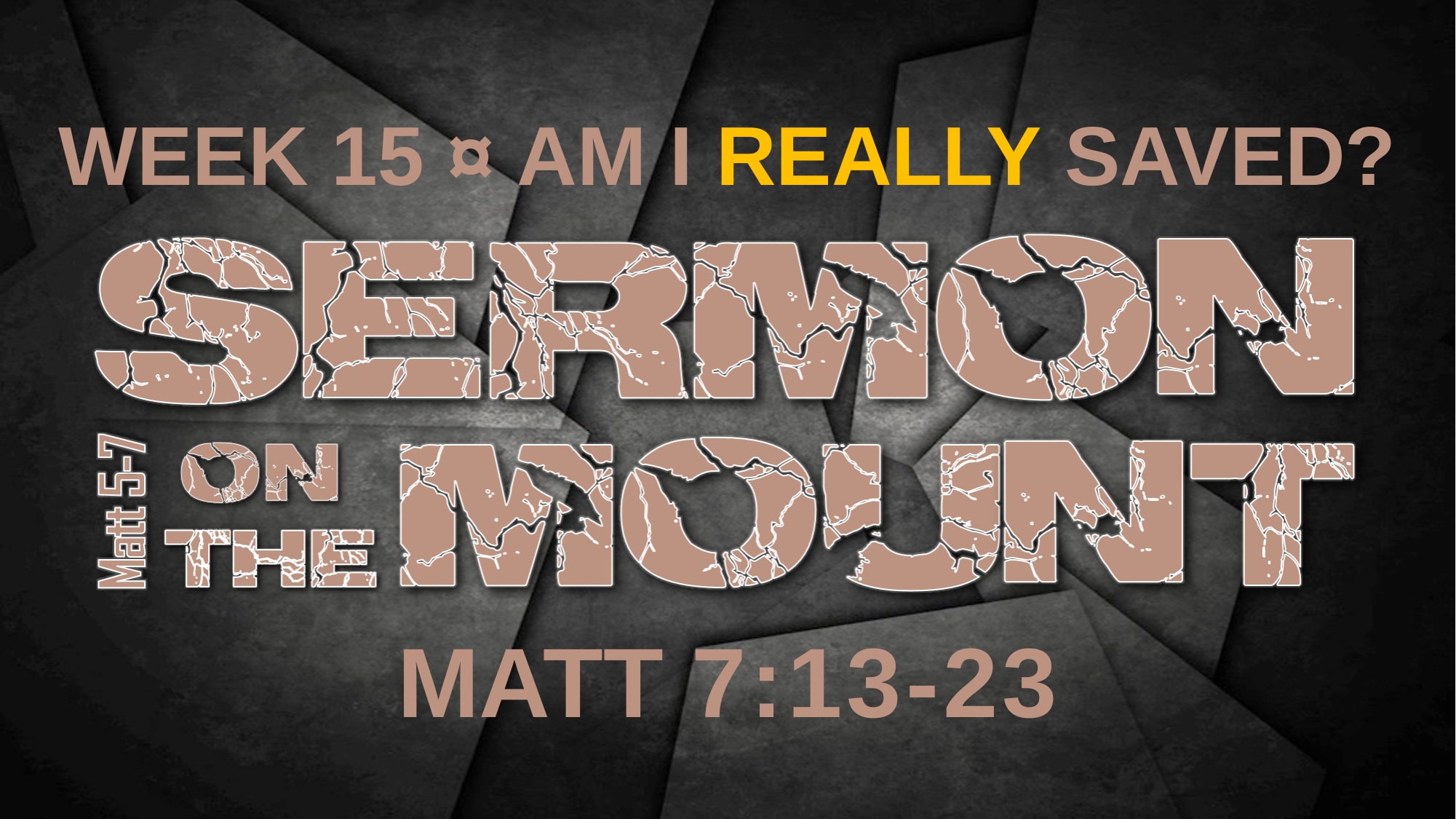

WEEK 15 ¤ AM I REALLY SAVED?
MATT 7:13-23